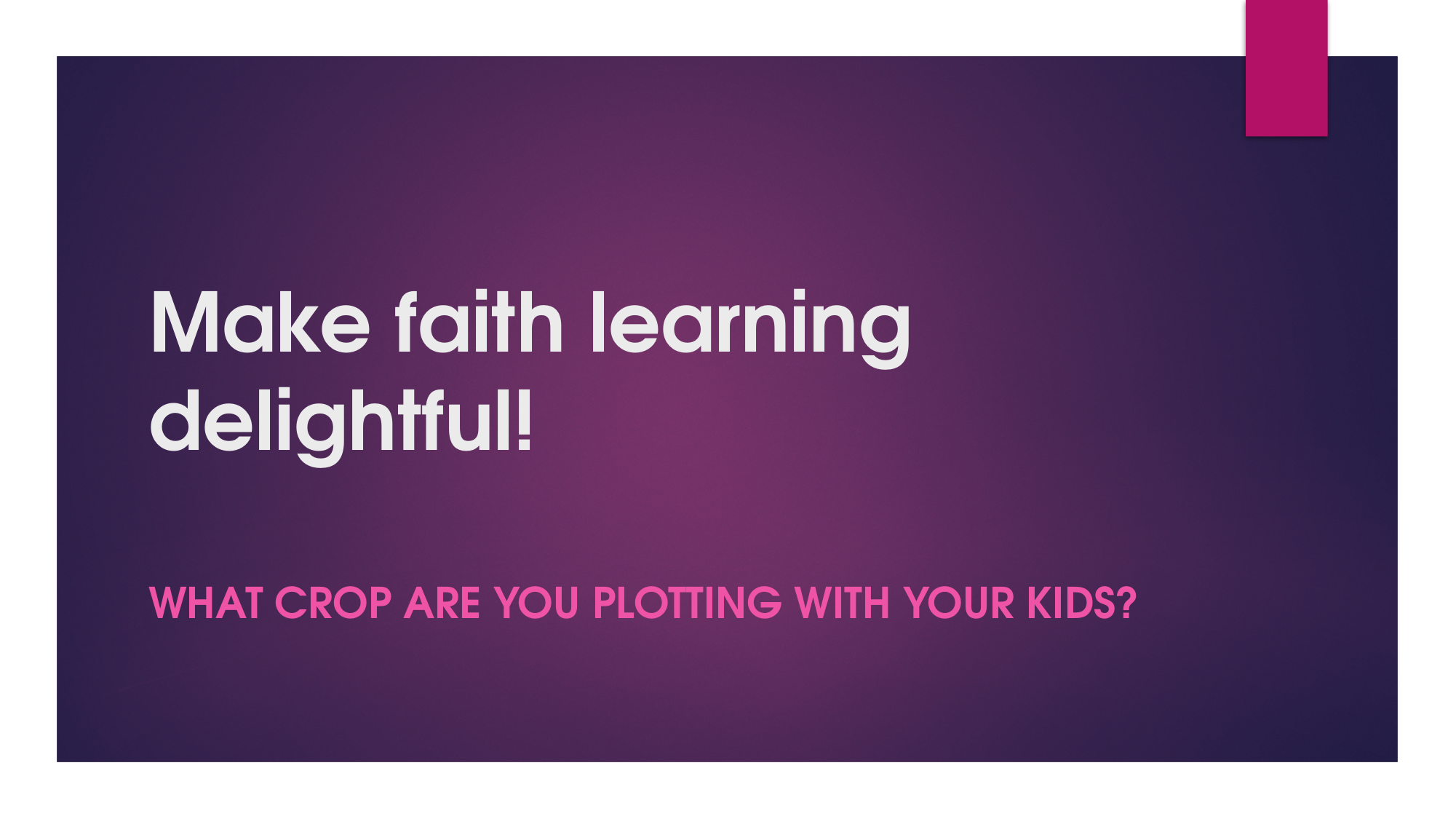

# Make faith learning delightful!
What crop are you plotting with your kids?